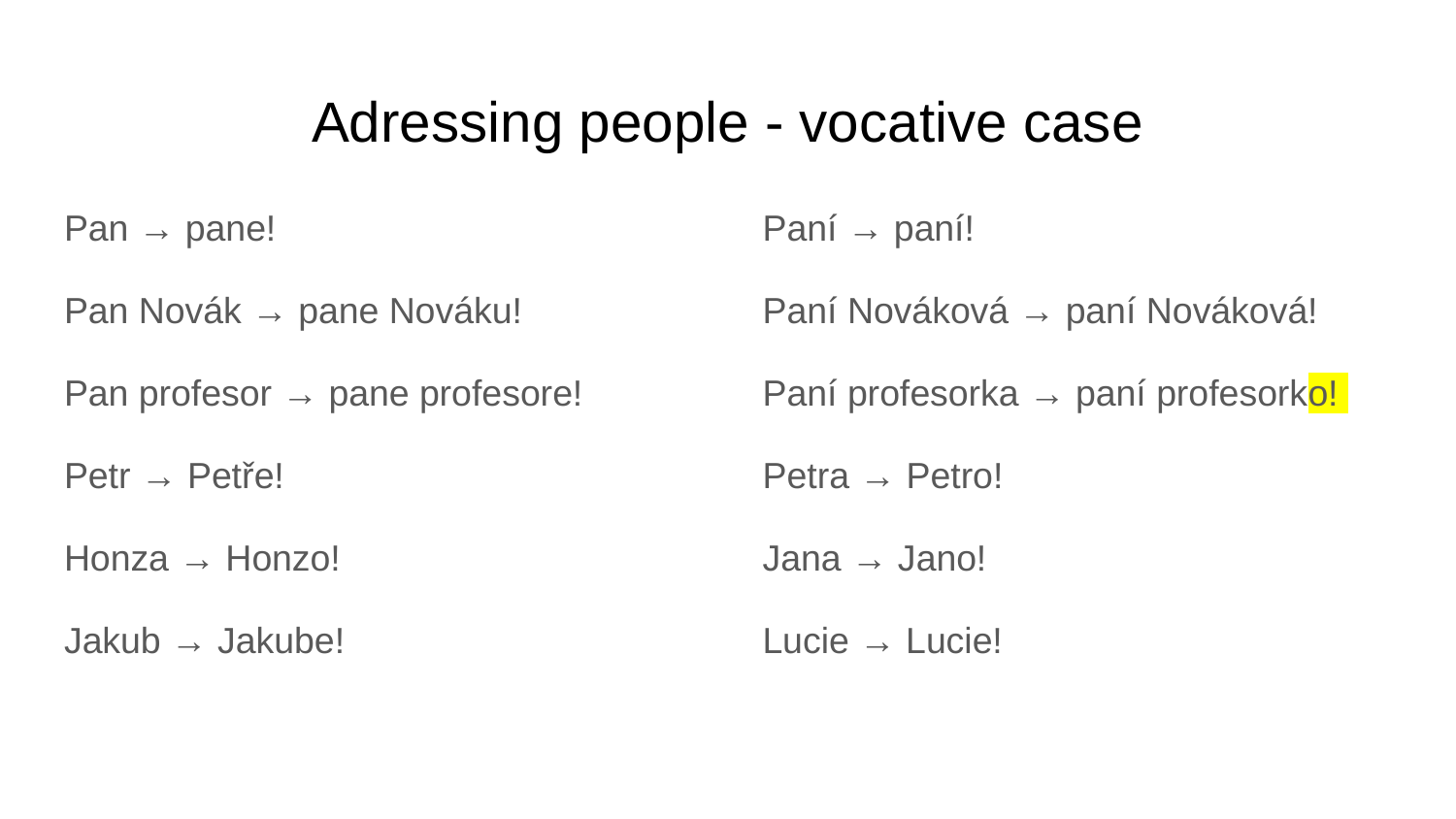

# Adressing people - vocative case
Pan → pane!
Pan Novák → pane Nováku!
Pan profesor → pane profesore!
Petr → Petře!
Honza → Honzo!
Jakub → Jakube!
Paní → paní!
Paní Nováková → paní Nováková!
Paní profesorka → paní profesorko!
Petra → Petro!
Jana → Jano!
Lucie → Lucie!